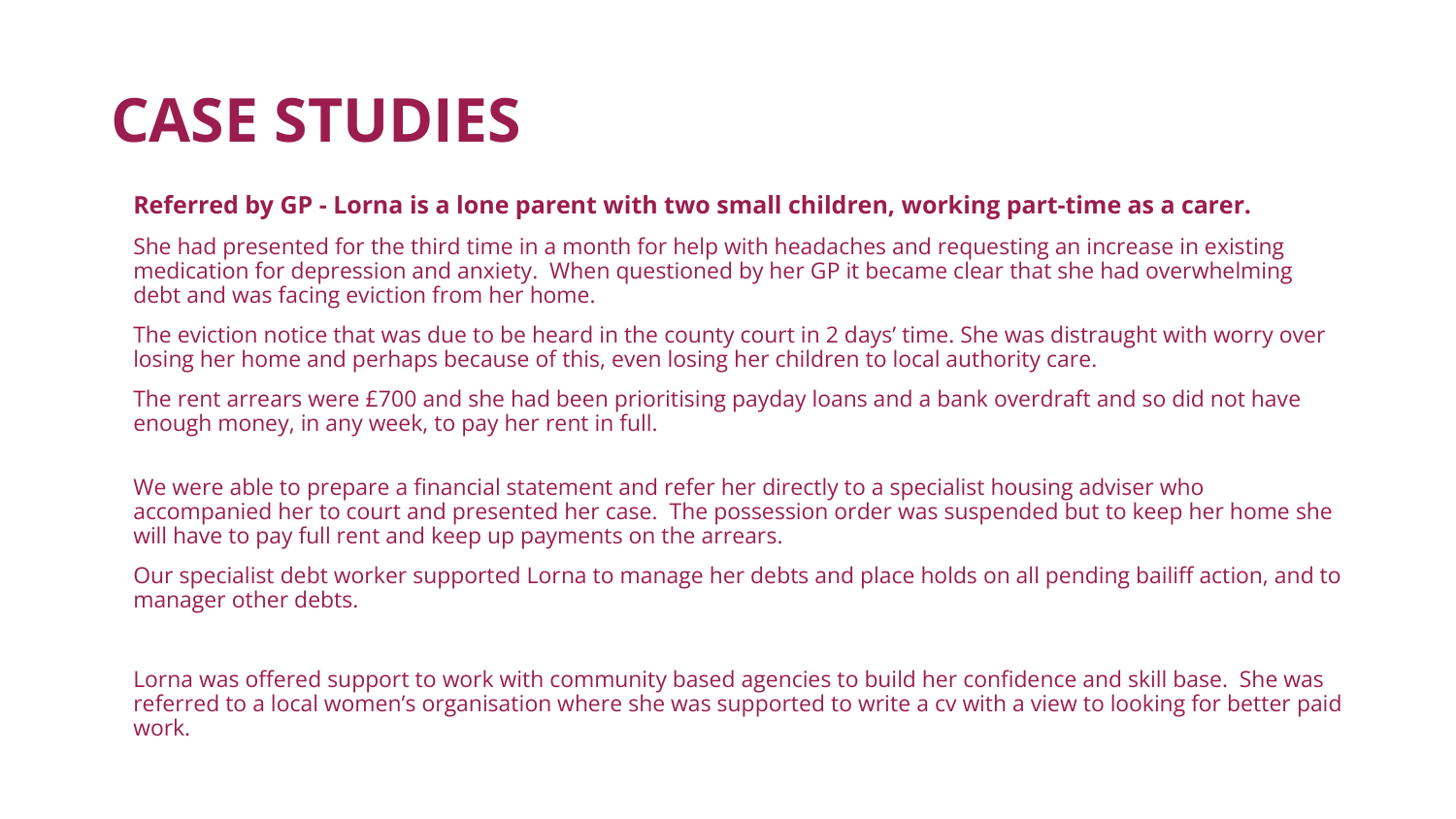

# CASE STUDIES

Referred by GP - Lorna is a lone parent with two small children, working part-time as a carer.
She had presented for the third time in a month for help with headaches and requesting an increase in existing medication for depression and anxiety.  When questioned by her GP it became clear that she had overwhelming debt and was facing eviction from her home.
The eviction notice that was due to be heard in the county court in 2 days’ time. She was distraught with worry over losing her home and perhaps because of this, even losing her children to local authority care.
The rent arrears were £700 and she had been prioritising payday loans and a bank overdraft and so did not have enough money, in any week, to pay her rent in full.
We were able to prepare a financial statement and refer her directly to a specialist housing adviser who accompanied her to court and presented her case.  The possession order was suspended but to keep her home she will have to pay full rent and keep up payments on the arrears.
Our specialist debt worker supported Lorna to manage her debts and place holds on all pending bailiff action, and to manager other debts.

Lorna was offered support to work with community based agencies to build her confidence and skill base.  She was referred to a local women’s organisation where she was supported to write a cv with a view to looking for better paid work.